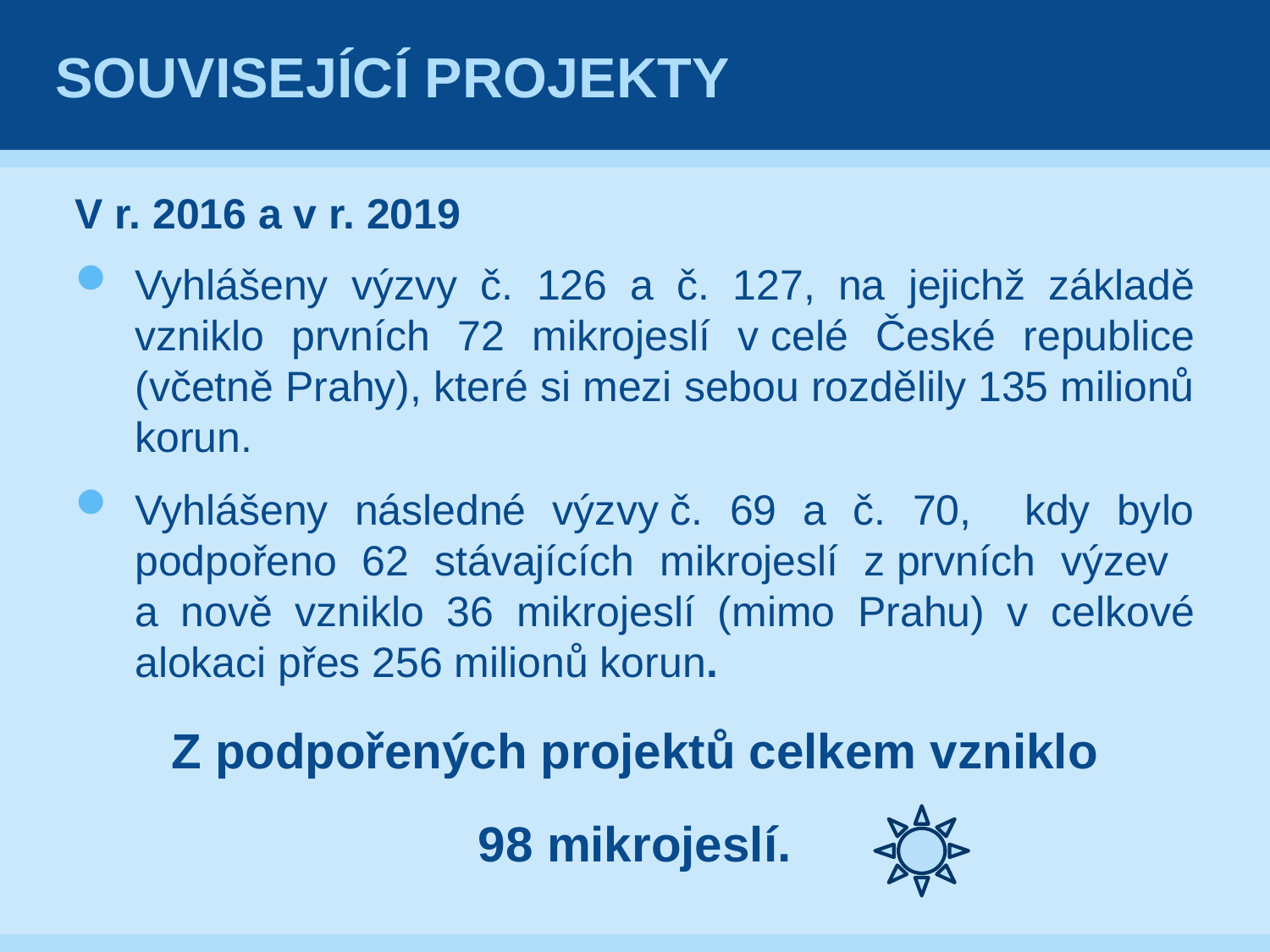

# související Projekty
V r. 2016 a v r. 2019
Vyhlášeny výzvy č. 126 a č. 127, na jejichž základě vzniklo prvních 72 mikrojeslí v celé České republice (včetně Prahy), které si mezi sebou rozdělily 135 milionů korun.
Vyhlášeny následné výzvy č. 69 a č. 70,  kdy bylo podpořeno 62 stávajících mikrojeslí z prvních výzev
a nově vzniklo 36 mikrojeslí (mimo Prahu) v celkové alokaci přes 256 milionů korun.
Z podpořených projektů celkem vzniklo
98 mikrojeslí.